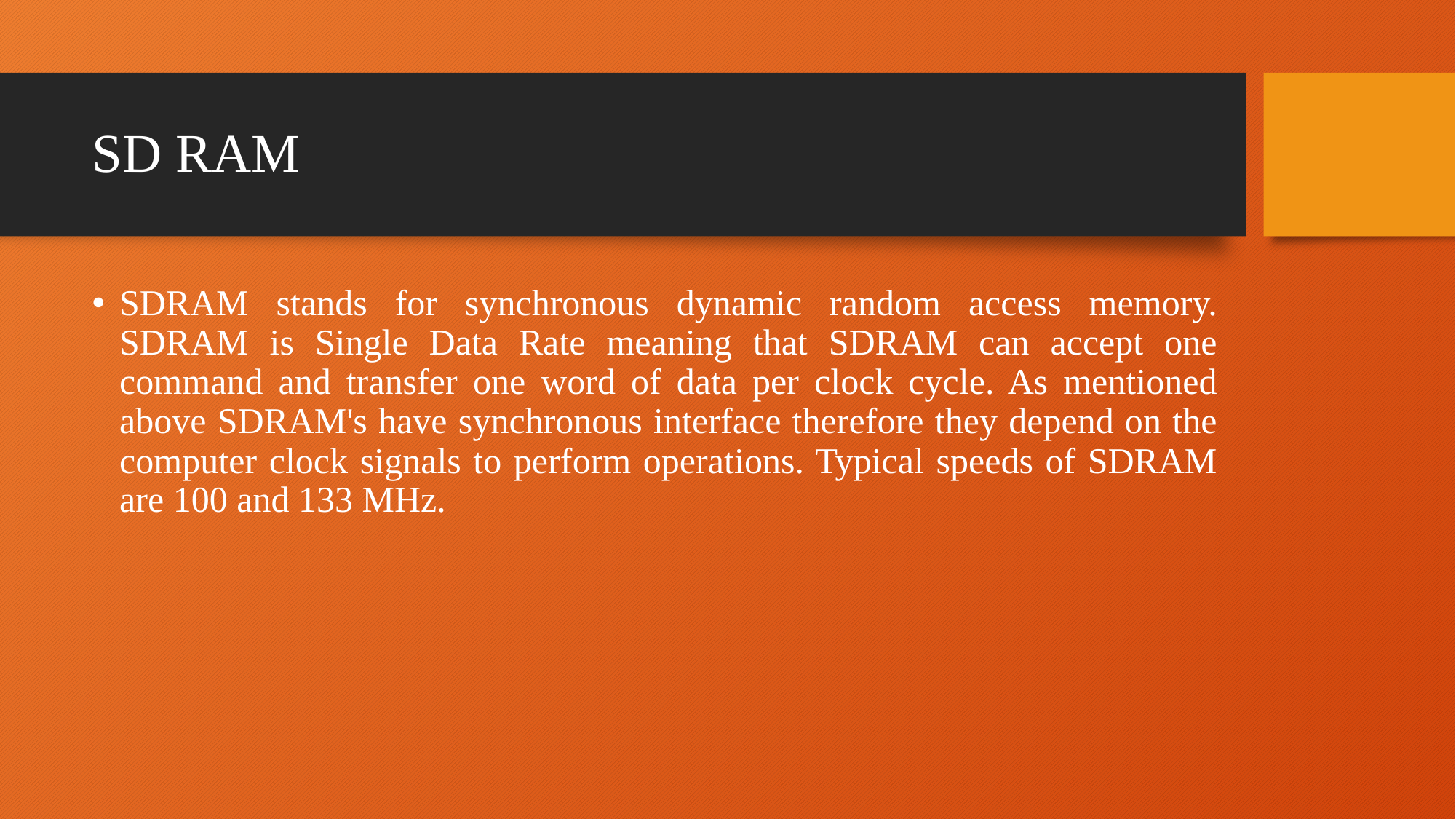

# SD RAM
SDRAM stands for synchronous dynamic random access memory. SDRAM is Single Data Rate meaning that SDRAM can accept one command and transfer one word of data per clock cycle. As mentioned above SDRAM's have synchronous interface therefore they depend on the computer clock signals to perform operations. Typical speeds of SDRAM are 100 and 133 MHz.